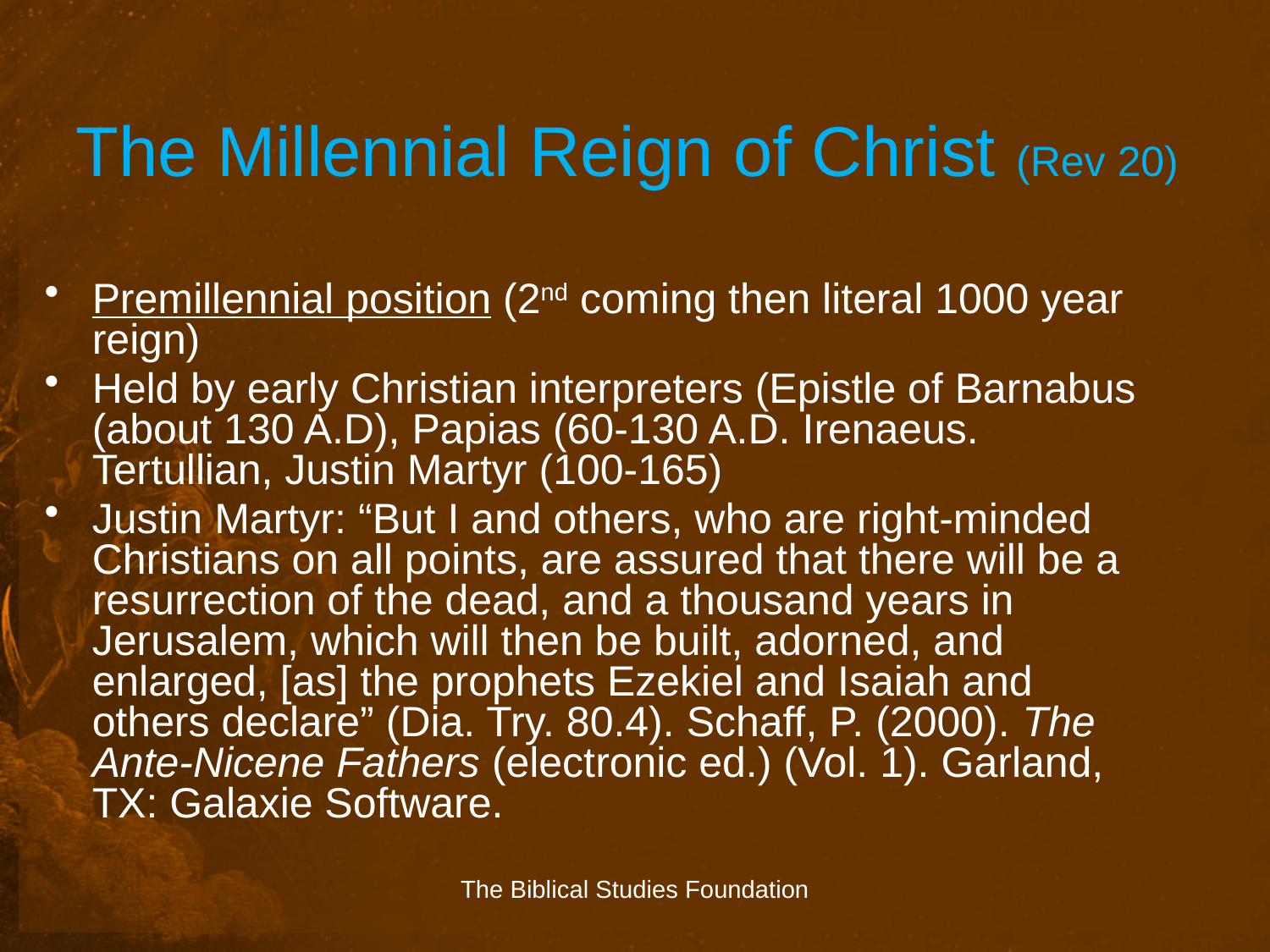

# The Millennial Reign of Christ (Rev 20)
Premillennial position (2nd coming then literal 1000 year reign)
Held by early Christian interpreters (Epistle of Barnabus (about 130 A.D), Papias (60-130 A.D. Irenaeus. Tertullian, Justin Martyr (100-165)
Justin Martyr: “But I and others, who are right-minded Christians on all points, are assured that there will be a resurrection of the dead, and a thousand years in Jerusalem, which will then be built, adorned, and enlarged, [as] the prophets Ezekiel and Isaiah and others declare” (Dia. Try. 80.4). Schaff, P. (2000). The Ante-Nicene Fathers (electronic ed.) (Vol. 1). Garland, TX: Galaxie Software.

The Biblical Studies Foundation